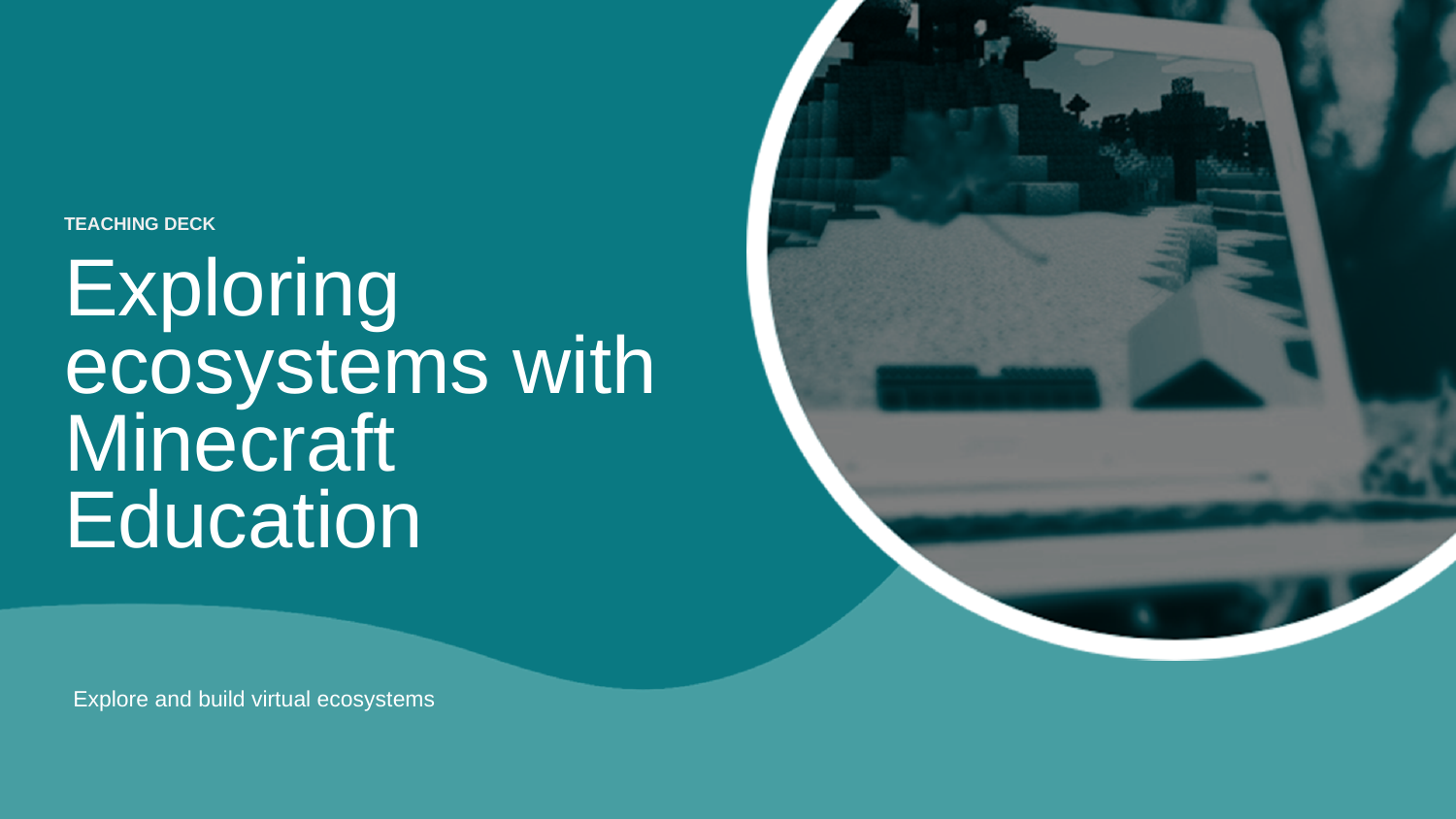

TEACHING DECK
Exploring ecosystems with Minecraft Education
Explore and build virtual ecosystems